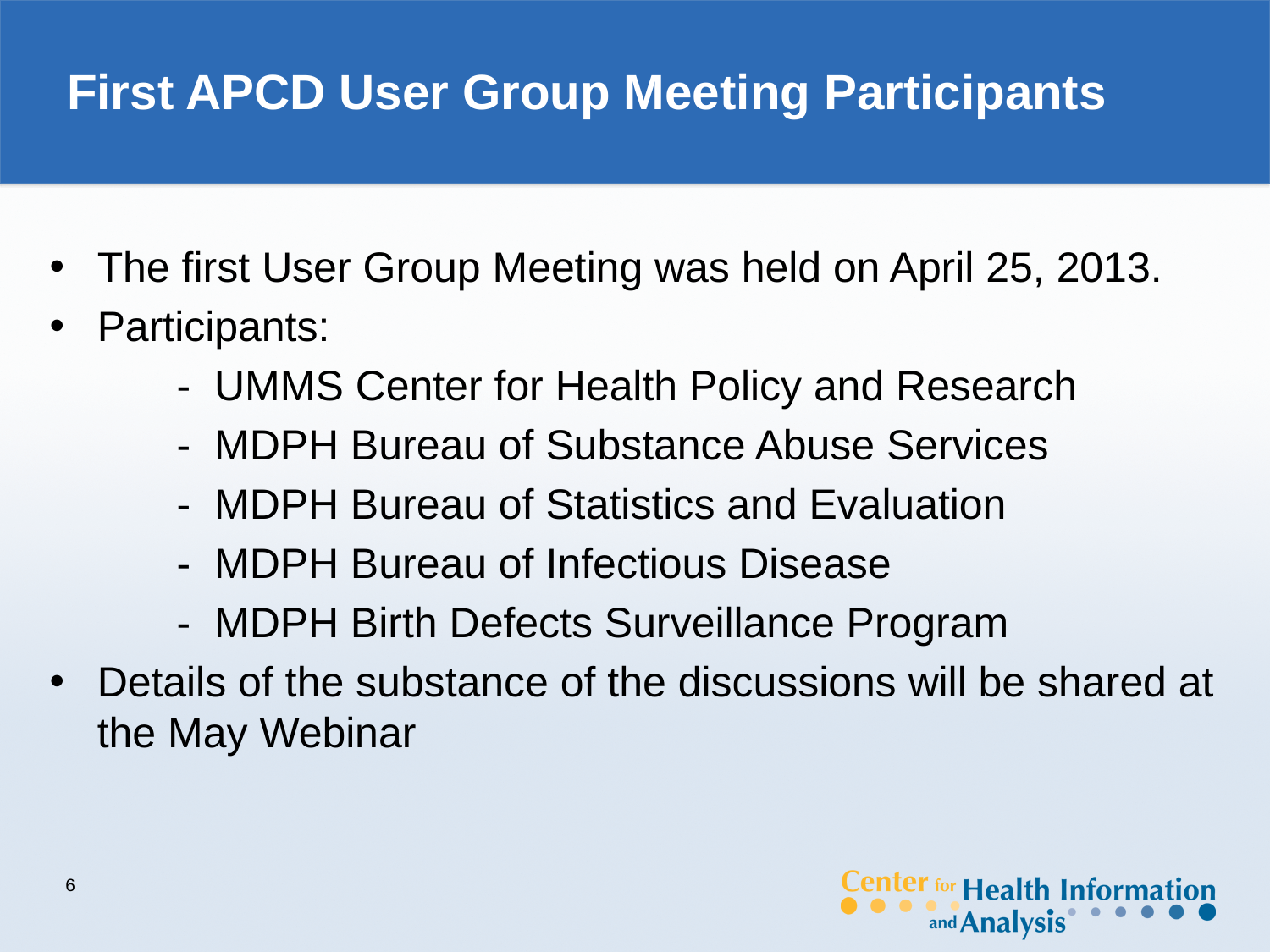

# First APCD User Group Meeting Participants
The first User Group Meeting was held on April 25, 2013.
Participants:
	-  UMMS Center for Health Policy and Research
	-  MDPH Bureau of Substance Abuse Services
	-  MDPH Bureau of Statistics and Evaluation
	-  MDPH Bureau of Infectious Disease
	-  MDPH Birth Defects Surveillance Program
Details of the substance of the discussions will be shared at the May Webinar
6